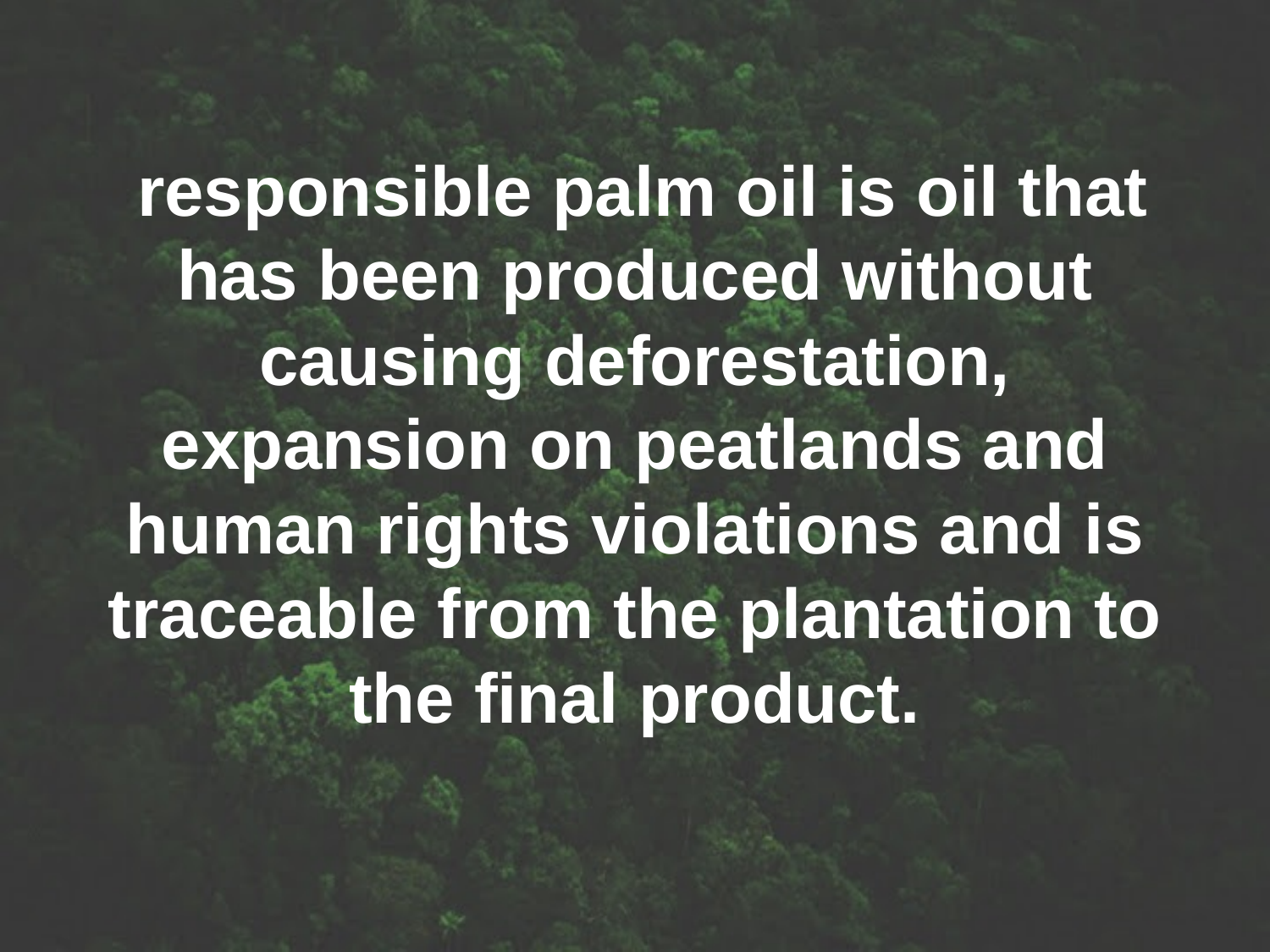

#
 responsible palm oil is oil that has been produced without causing deforestation, expansion on peatlands and human rights violations and is traceable from the plantation to the final product.